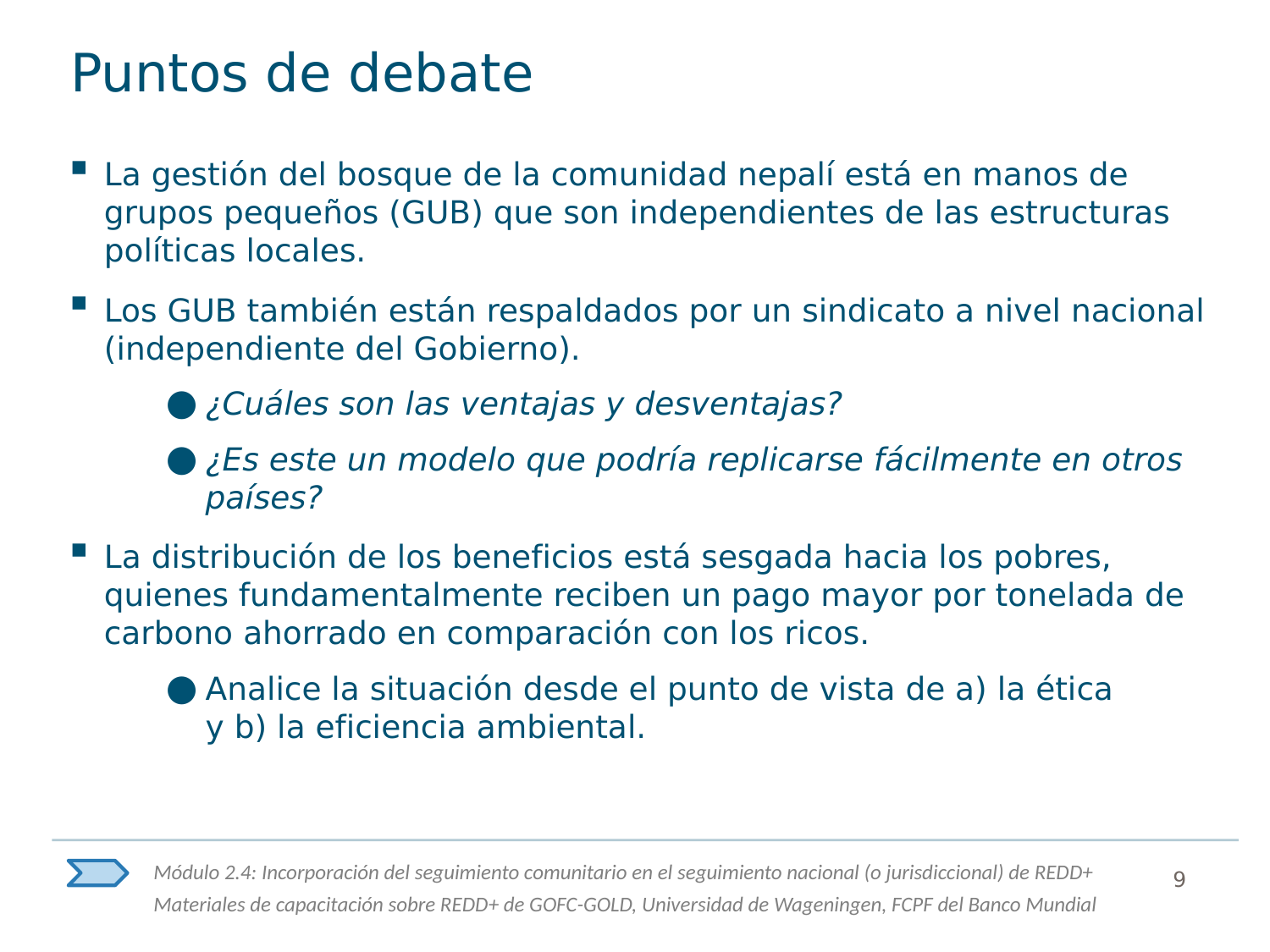

# Puntos de debate
La gestión del bosque de la comunidad nepalí está en manos de grupos pequeños (GUB) que son independientes de las estructuras políticas locales.
Los GUB también están respaldados por un sindicato a nivel nacional (independiente del Gobierno).
¿Cuáles son las ventajas y desventajas?
¿Es este un modelo que podría replicarse fácilmente en otros países?
La distribución de los beneficios está sesgada hacia los pobres, quienes fundamentalmente reciben un pago mayor por tonelada de carbono ahorrado en comparación con los ricos.
Analice la situación desde el punto de vista de a) la ética
y b) la eficiencia ambiental.